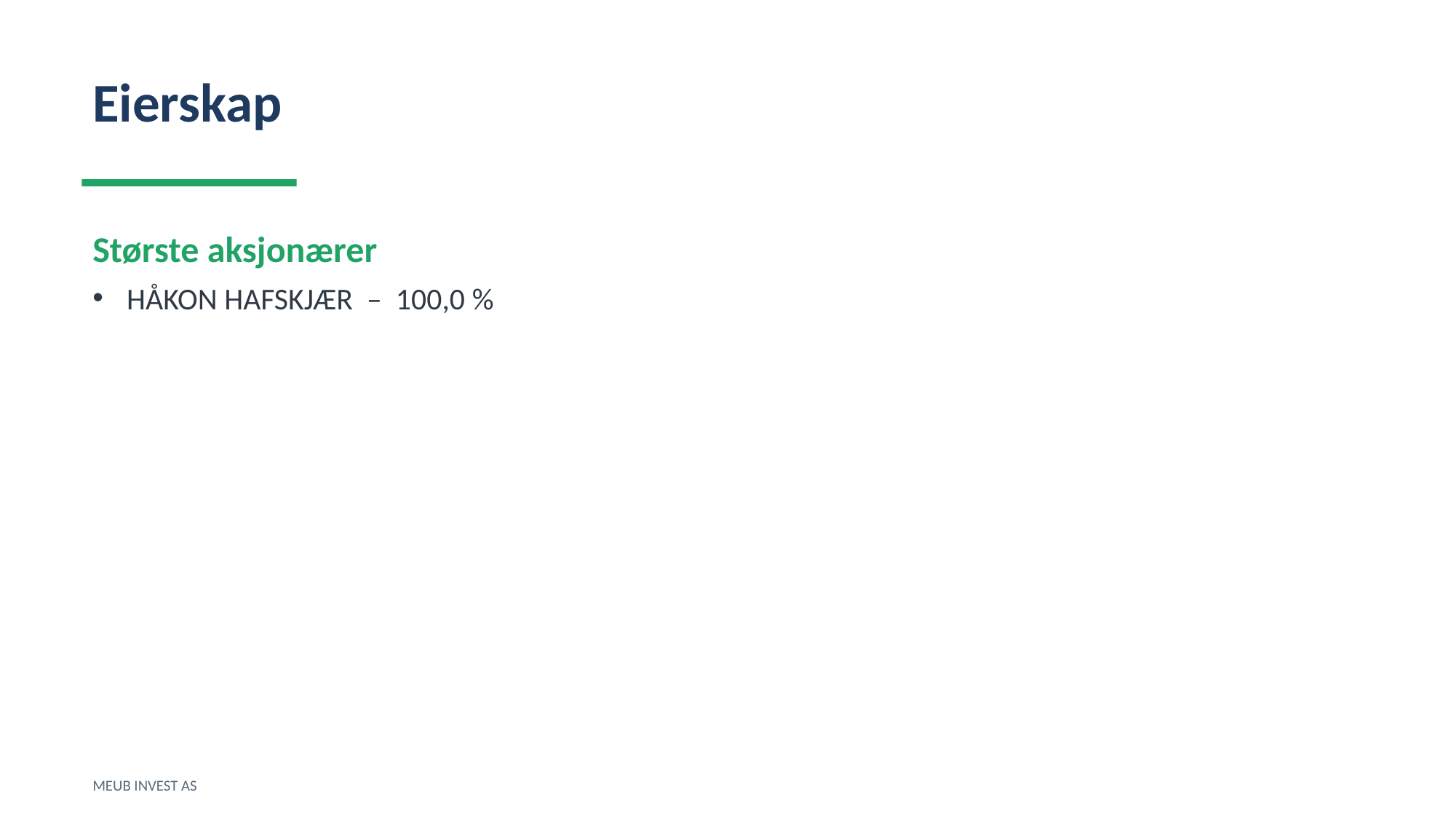

Eierskap

Største aksjonærer
HÅKON HAFSKJÆR  –  100,0 %
MEUB INVEST AS